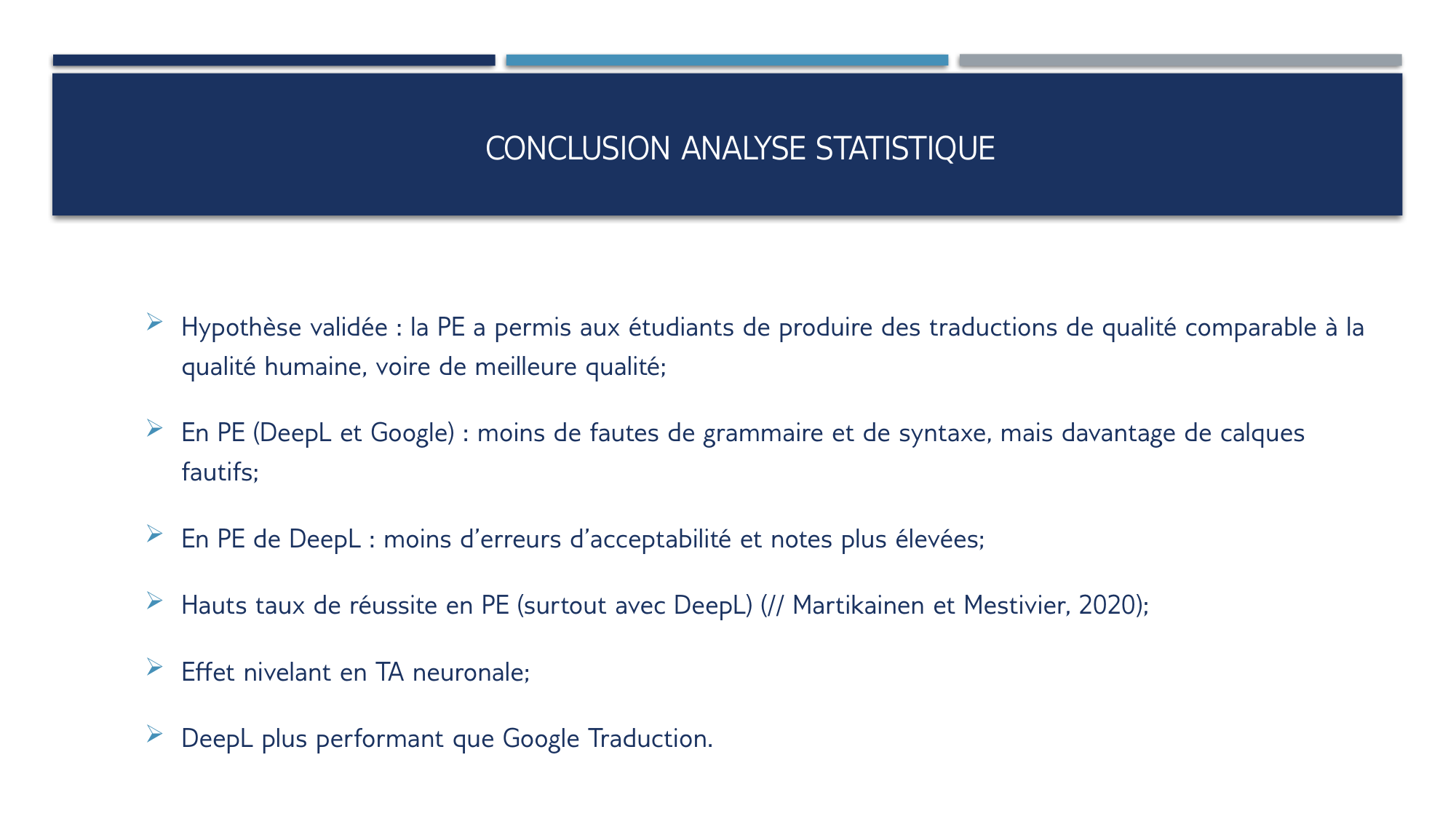

# Conclusion analyse statistique
Hypothèse validée : la PE a permis aux étudiants de produire des traductions de qualité comparable à la qualité humaine, voire de meilleure qualité;
En PE (DeepL et Google) : moins de fautes de grammaire et de syntaxe, mais davantage de calques fautifs;
En PE de DeepL : moins d’erreurs d’acceptabilité et notes plus élevées;
Hauts taux de réussite en PE (surtout avec DeepL) (// Martikainen et Mestivier, 2020);
Effet nivelant en TA neuronale;
DeepL plus performant que Google Traduction.